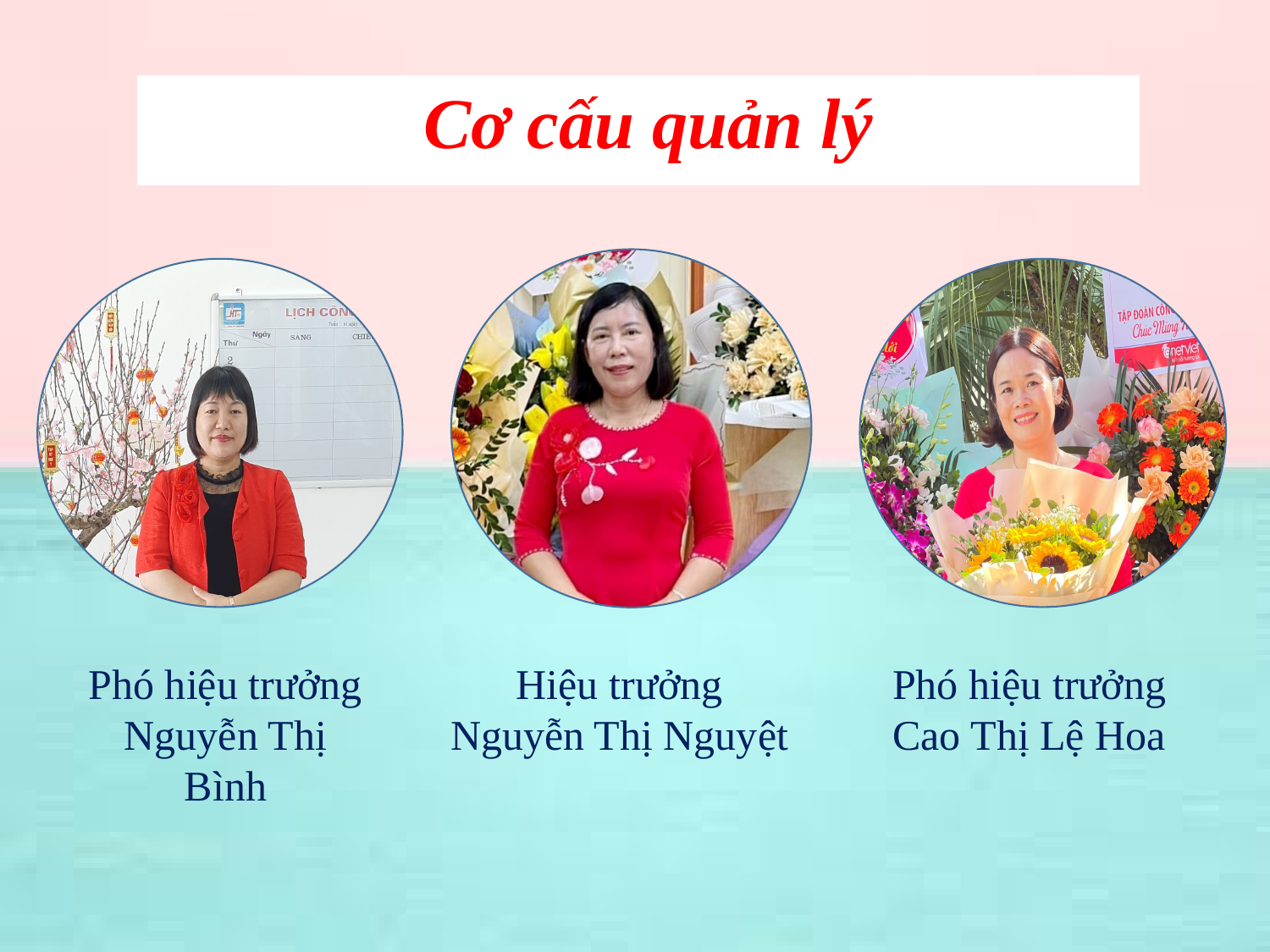

Cơ cấu quản lý

Phó hiệu trưởng
Nguyễn Thị Bình
Hiệu trưởng
Nguyễn Thị Nguyệt
Phó hiệu trưởng
Cao Thị Lệ Hoa